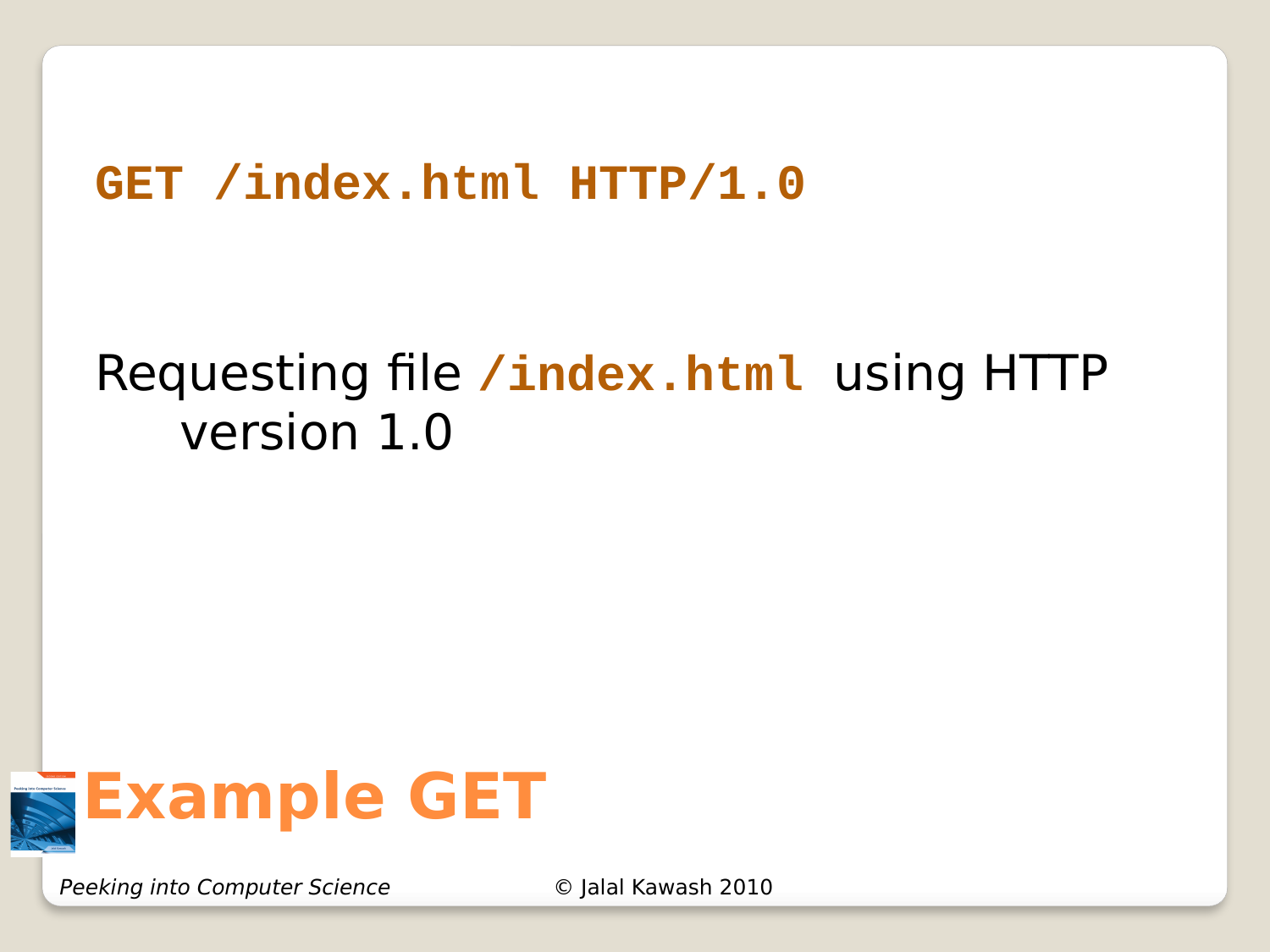

GET /index.html HTTP/1.0
Empty line

Requesting file /index.html using HTTP version 1.0
# Example GET